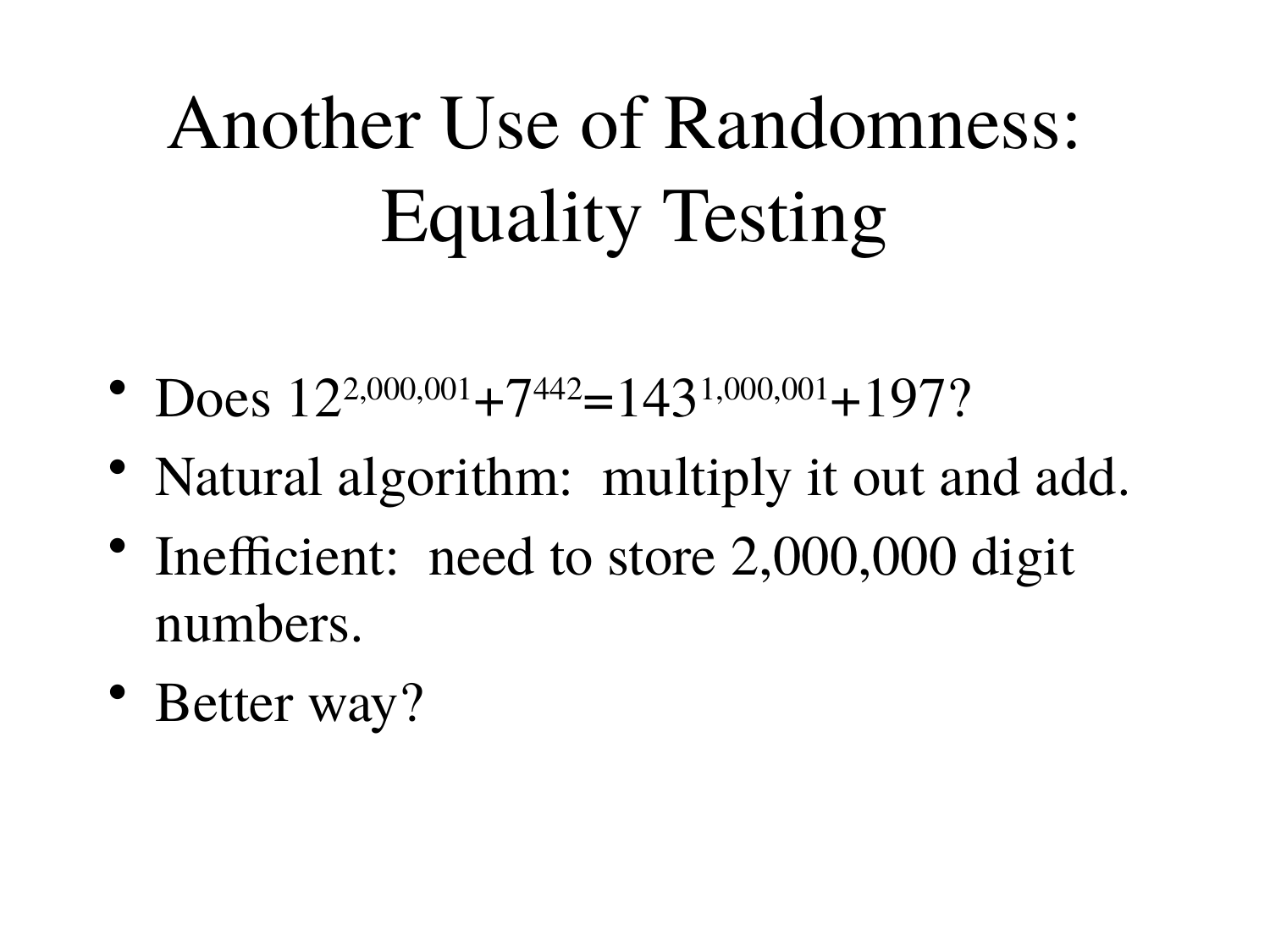

# Another Use of Randomness:  Equality Testing

Does 122,000,001+7442=1431,000,001+197?
Natural algorithm:  multiply it out and add.
Inefficient:  need to store 2,000,000 digit numbers.
Better way?